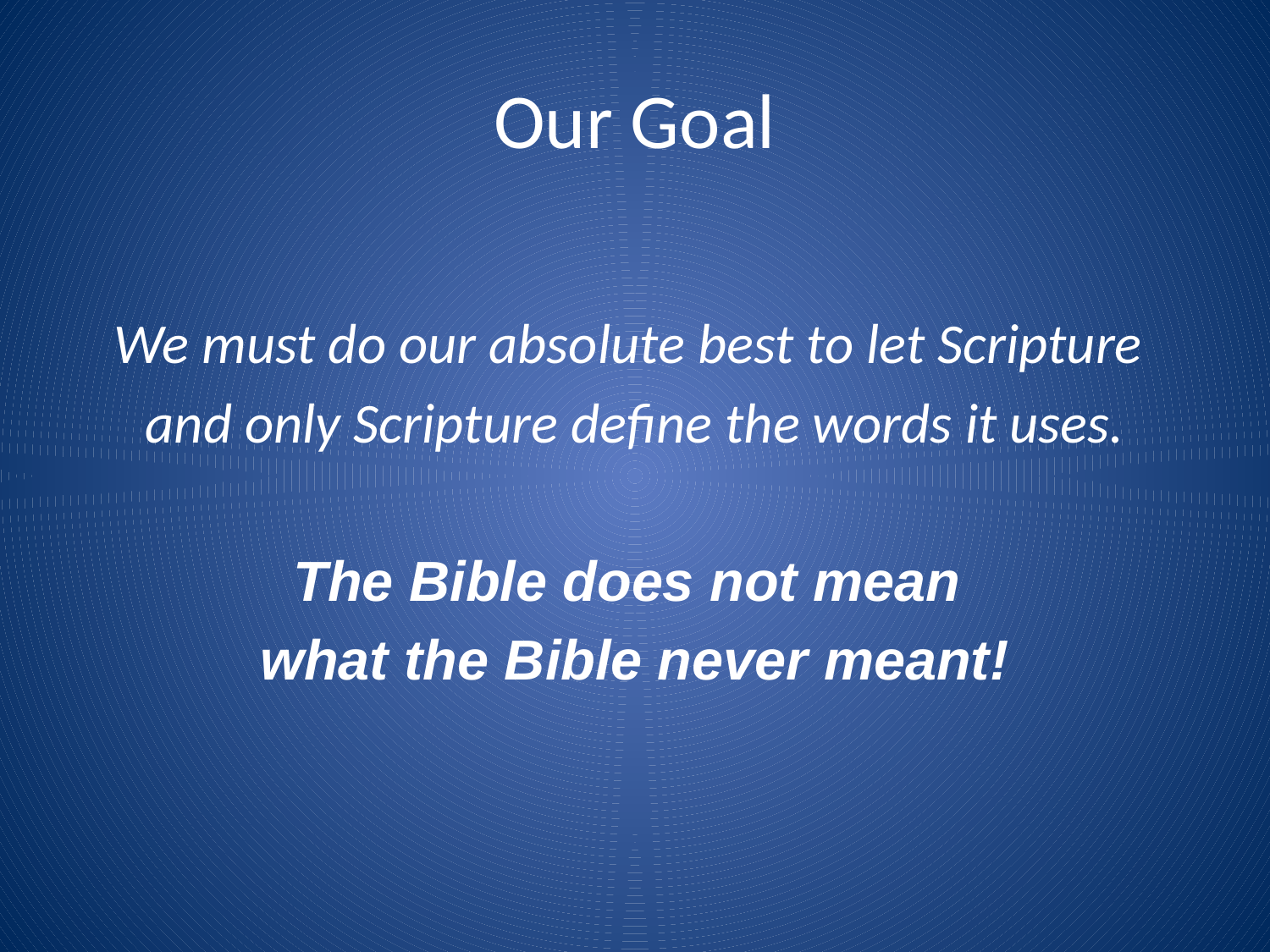

# Our Goal

We must do our absolute best to let Scripture
and only Scripture define the words it uses.

The Bible does not mean
what the Bible never meant!